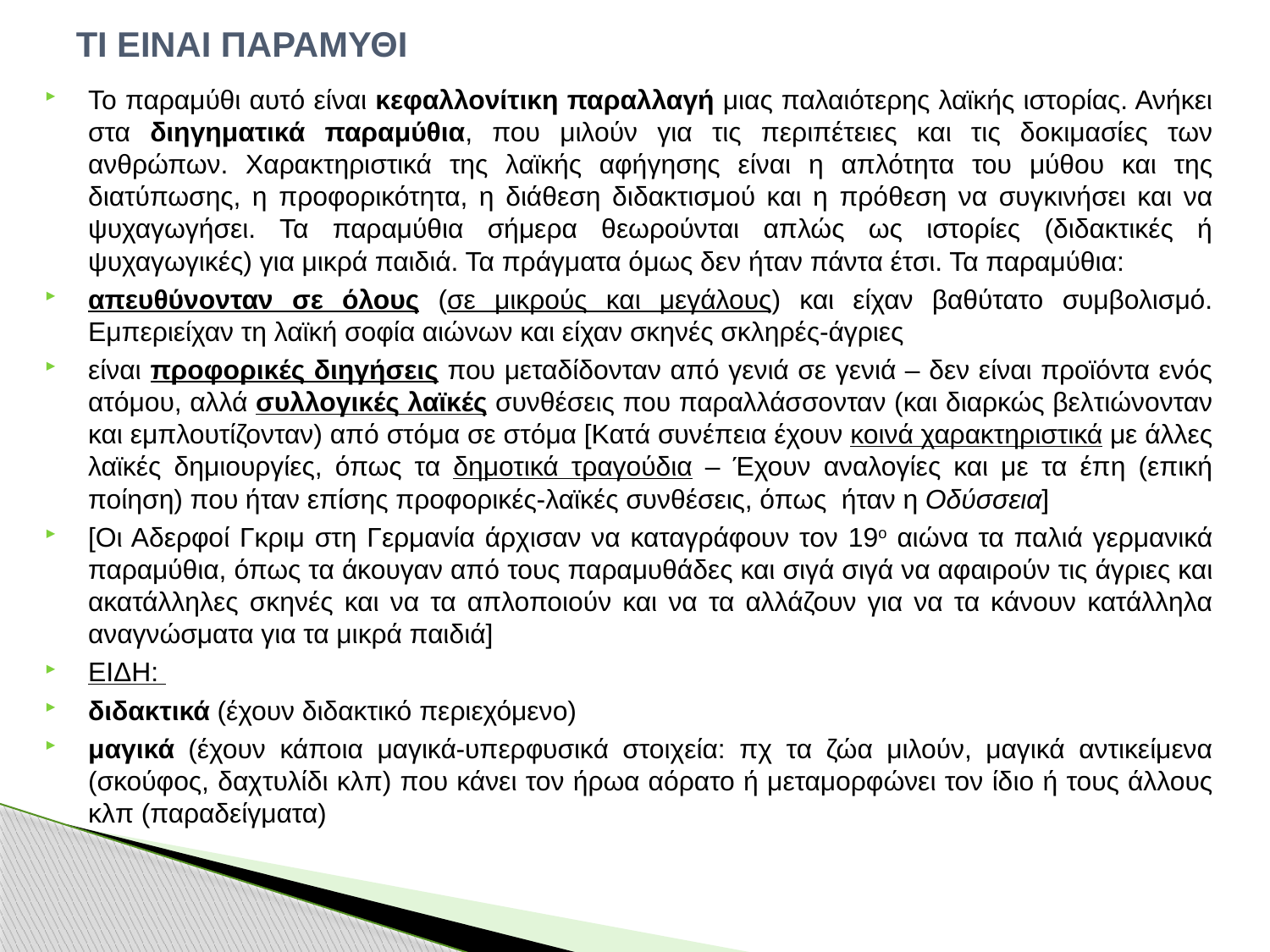

# ΤΙ ΕΙΝΑΙ ΠΑΡΑΜΥΘΙ
Το παραμύθι αυτό είναι κεφαλλονίτικη παραλλαγή μιας παλαιότερης λαϊκής ιστορίας. Ανήκει στα διηγηματικά παραμύθια, που μιλούν για τις περιπέτειες και τις δοκιμασίες των ανθρώπων. Χαρακτηριστικά της λαϊκής αφήγησης είναι η απλότητα του μύθου και της διατύπωσης, η προφορικότητα, η διάθεση διδακτισμού και η πρόθεση να συγκινήσει και να ψυχαγωγήσει. Τα παραμύθια σήμερα θεωρούνται απλώς ως ιστορίες (διδακτικές ή ψυχαγωγικές) για μικρά παιδιά. Τα πράγματα όμως δεν ήταν πάντα έτσι. Τα παραμύθια:
απευθύνονταν σε όλους (σε μικρούς και μεγάλους) και είχαν βαθύτατο συμβολισμό. Εμπεριείχαν τη λαϊκή σοφία αιώνων και είχαν σκηνές σκληρές-άγριες
είναι προφορικές διηγήσεις που μεταδίδονταν από γενιά σε γενιά – δεν είναι προϊόντα ενός ατόμου, αλλά συλλογικές λαϊκές συνθέσεις που παραλλάσσονταν (και διαρκώς βελτιώνονταν και εμπλουτίζονταν) από στόμα σε στόμα [Κατά συνέπεια έχουν κοινά χαρακτηριστικά με άλλες λαϊκές δημιουργίες, όπως τα δημοτικά τραγούδια – Έχουν αναλογίες και με τα έπη (επική ποίηση) που ήταν επίσης προφορικές-λαϊκές συνθέσεις, όπως  ήταν η Οδύσσεια]
[Οι Αδερφοί Γκριμ στη Γερμανία άρχισαν να καταγράφουν τον 19ο αιώνα τα παλιά γερμανικά παραμύθια, όπως τα άκουγαν από τους παραμυθάδες και σιγά σιγά να αφαιρούν τις άγριες και ακατάλληλες σκηνές και να τα απλοποιούν και να τα αλλάζουν για να τα κάνουν κατάλληλα αναγνώσματα για τα μικρά παιδιά]
ΕΙΔΗ:
διδακτικά (έχουν διδακτικό περιεχόμενο)
μαγικά (έχουν κάποια μαγικά-υπερφυσικά στοιχεία: πχ τα ζώα μιλούν, μαγικά αντικείμενα (σκούφος, δαχτυλίδι κλπ) που κάνει τον ήρωα αόρατο ή μεταμορφώνει τον ίδιο ή τους άλλους κλπ (παραδείγματα)